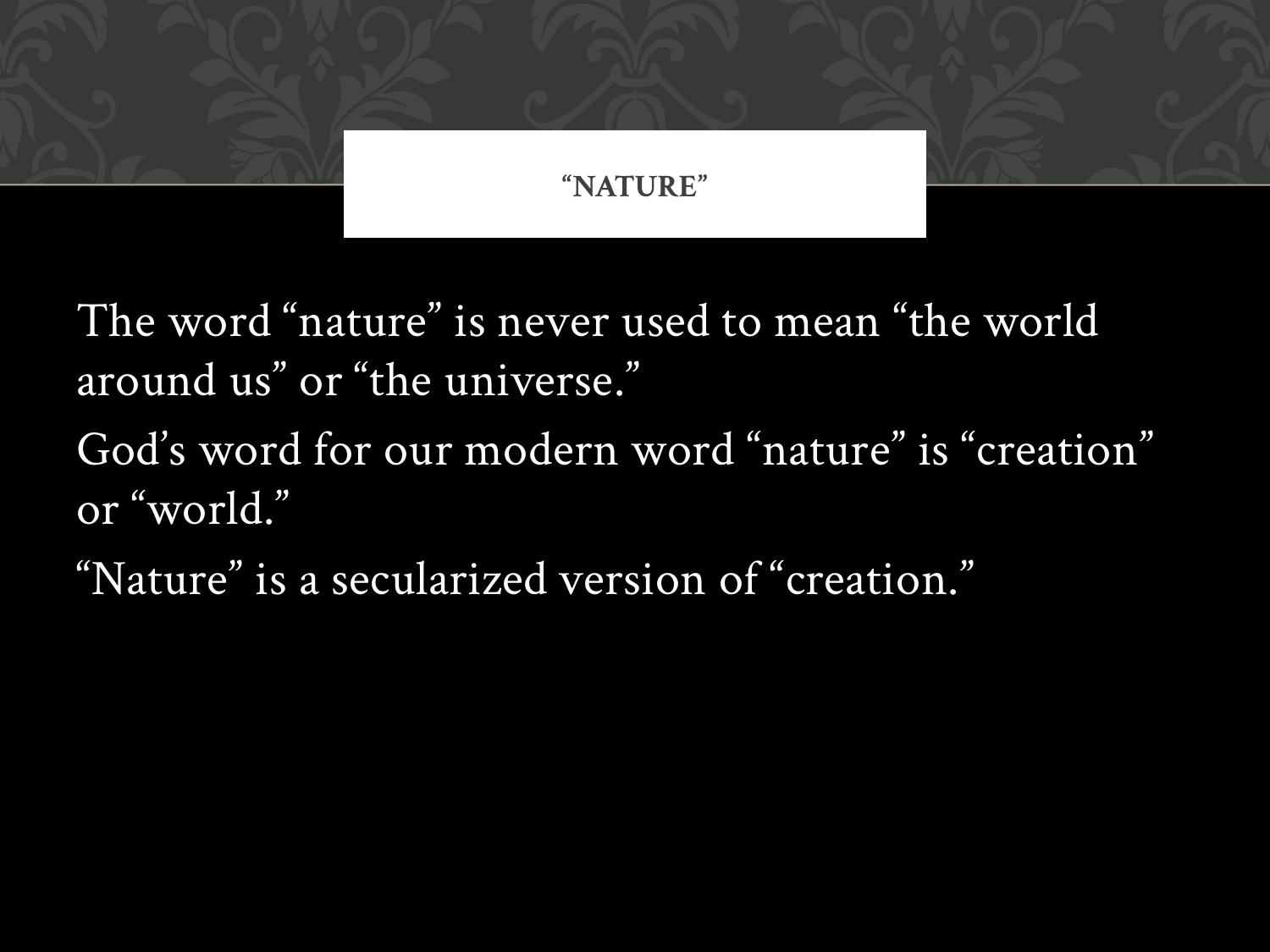

# “Nature”
The word “nature” is never used to mean “the world around us” or “the universe.”
God’s word for our modern word “nature” is “creation” or “world.”
“Nature” is a secularized version of “creation.”